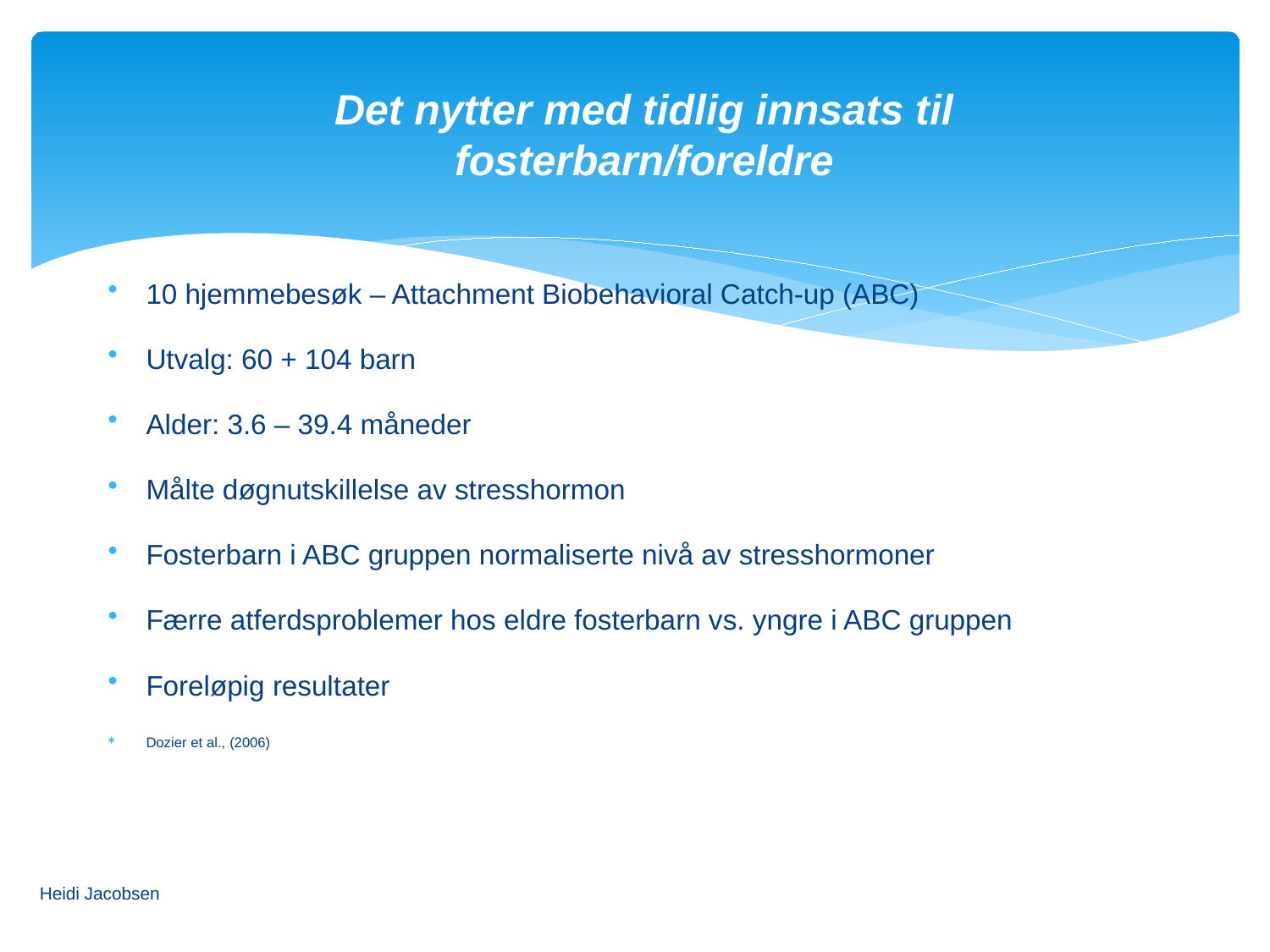

# Det nytter med tidlig innsats til fosterbarn/foreldre
10 hjemmebesøk – Attachment Biobehavioral Catch-up (ABC)

Utvalg: 60 + 104 barn

Alder: 3.6 – 39.4 måneder

Målte døgnutskillelse av stresshormon

Fosterbarn i ABC gruppen normaliserte nivå av stresshormoner

Færre atferdsproblemer hos eldre fosterbarn vs. yngre i ABC gruppen

Foreløpig resultater

Dozier et al., (2006)
Heidi Jacobsen